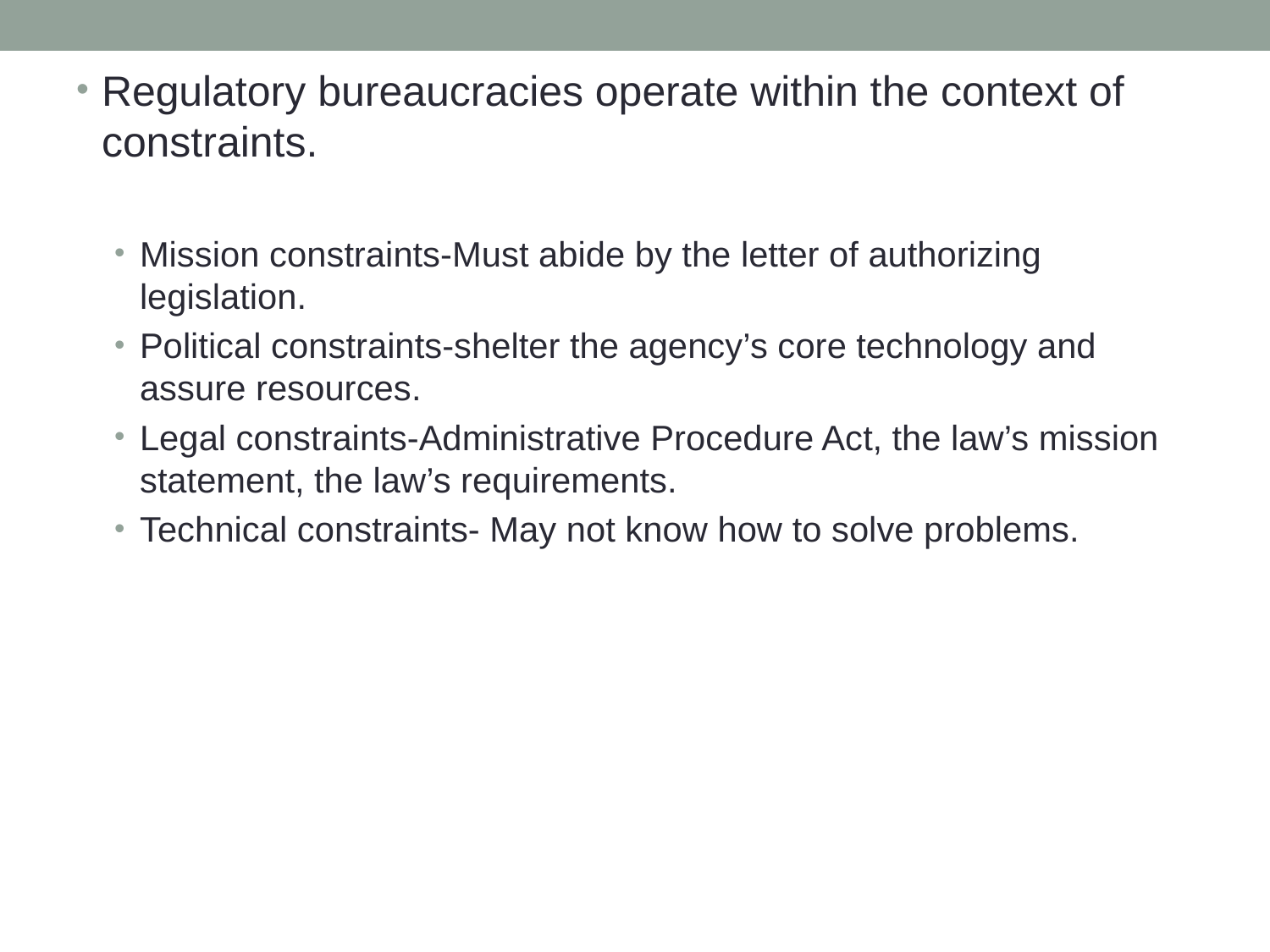

Regulatory bureaucracies operate within the context of constraints.

Mission constraints-Must abide by the letter of authorizing legislation.
Political constraints-shelter the agency’s core technology and assure resources.
Legal constraints-Administrative Procedure Act, the law’s mission statement, the law’s requirements.
Technical constraints- May not know how to solve problems.